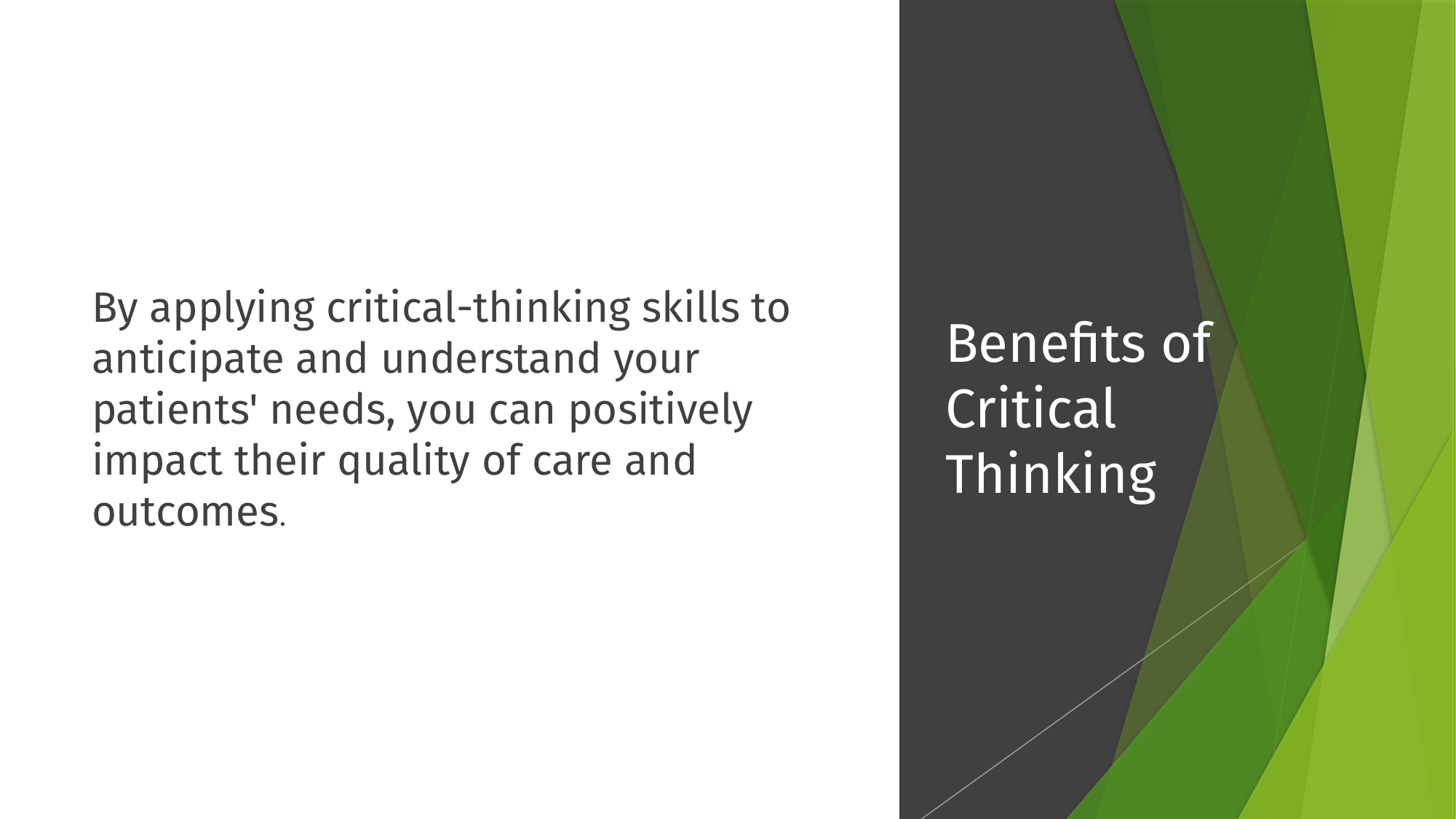

By applying critical-thinking skills to anticipate and understand your patients' needs, you can positively impact their quality of care and outcomes.
# Benefits of Critical Thinking